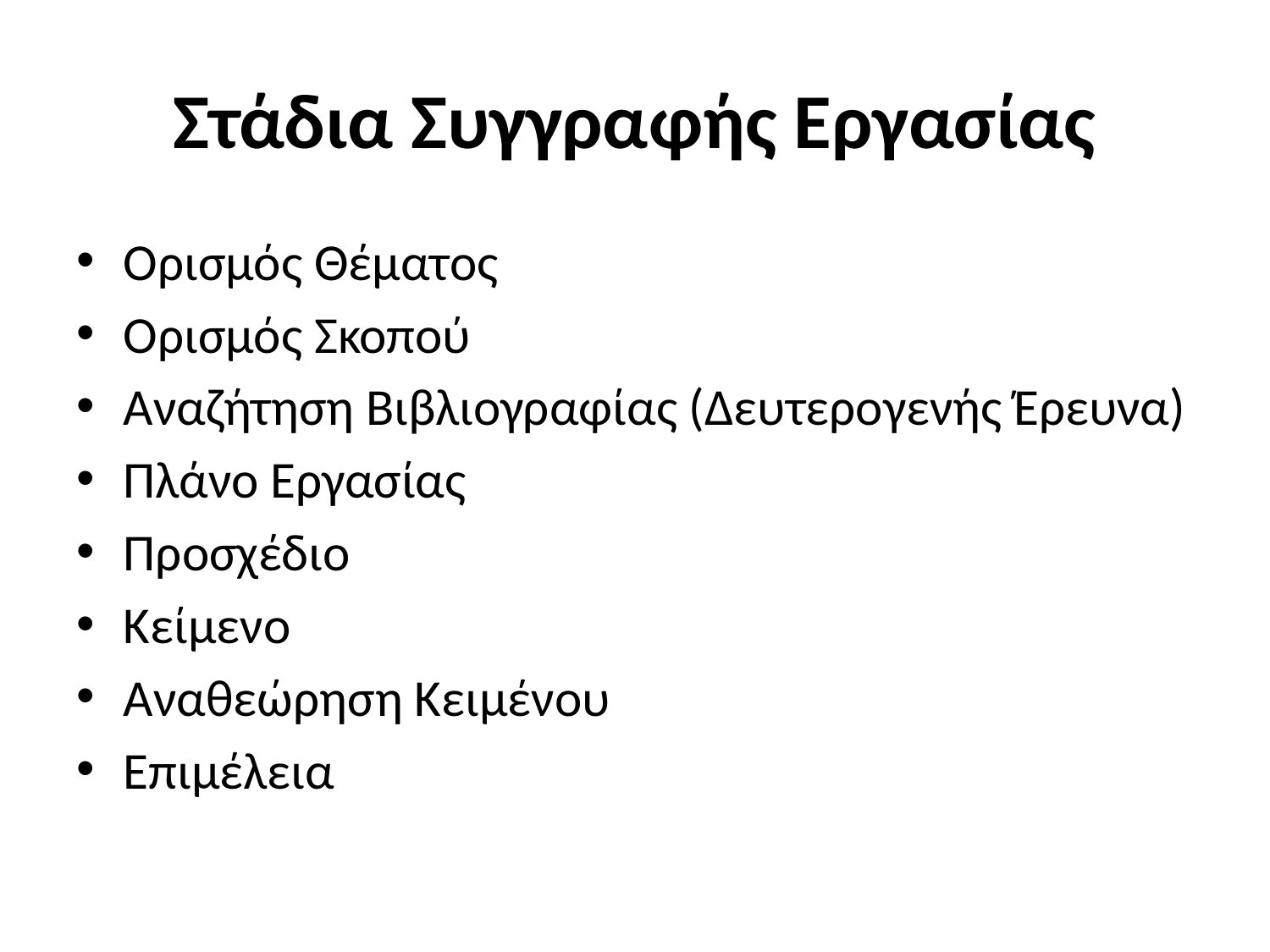

# Στάδια Συγγραφής Εργασίας
Ορισμός Θέματος
Ορισμός Σκοπού
Αναζήτηση Βιβλιογραφίας (Δευτερογενής Έρευνα)
Πλάνο Εργασίας
Προσχέδιο
Κείμενο
Αναθεώρηση Κειμένου
Επιμέλεια